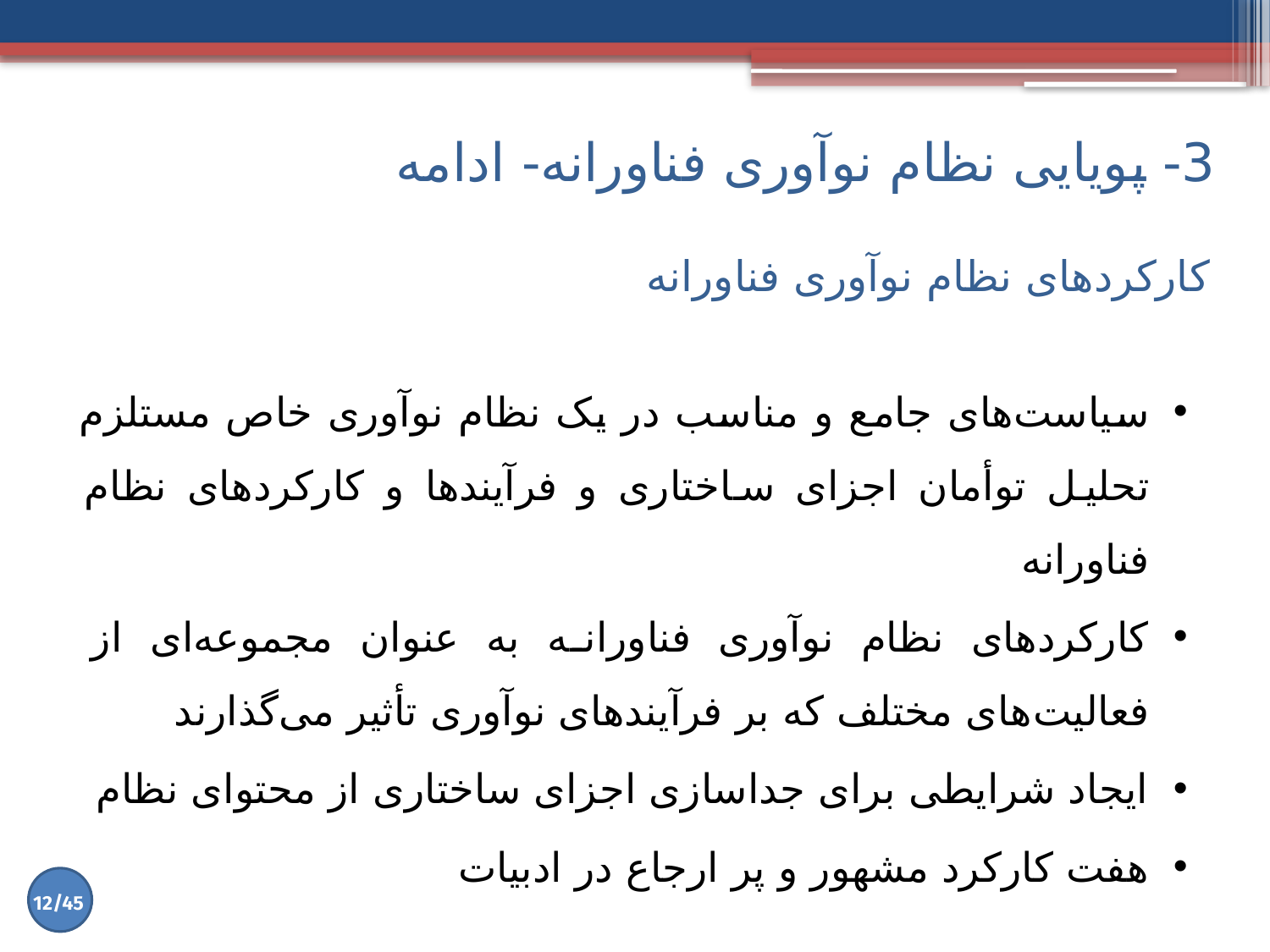

3- پویایی نظام نوآوری فناورانه- ادامه
# کارکردهای نظام نوآوری فناورانه
سیاست‌های جامع و مناسب در یک نظام نوآوری خاص مستلزم تحلیل توأمان اجزای ساختاری و فرآیندها و کارکردهای نظام فناورانه
کارکردهای نظام نوآوری فناورانه به عنوان مجموعه‌ای از فعالیت‌های مختلف که بر فرآیندهای نوآوری تأثیر می‌گذارند
ایجاد شرایطی برای جداسازی اجزای ساختاری از محتوای نظام
هفت کارکرد مشهور و پر ارجاع در ادبیات

12/45